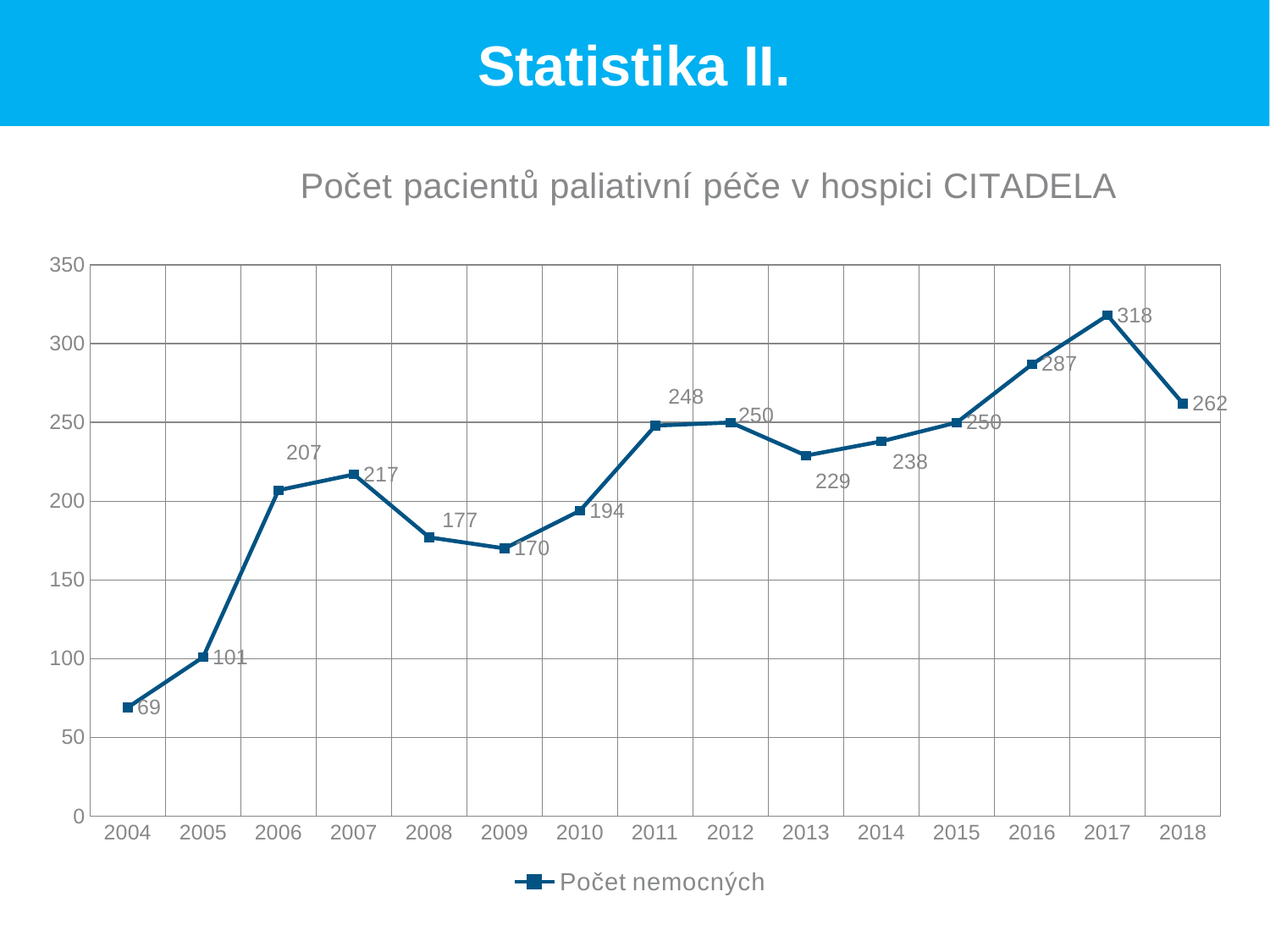

Statistika II.

### Chart: Počet pacientů paliativní péče v hospici CITADELA

| Category | Počet nemocných |
|---|---|
| 2004 | 69.0 |
| 2005 | 101.0 |
| 2006 | 207.0 |
| 2007 | 217.0 |
| 2008 | 177.0 |
| 2009 | 170.0 |
| 2010 | 194.0 |
| 2011 | 248.0 |
| 2012 | 250.0 |
| 2013 | 229.0 |
| 2014 | 238.0 |
| 2015 | 250.0 |
| 2016 | 287.0 |
| 2017 | 318.0 |
| 2018 | 262.0 |